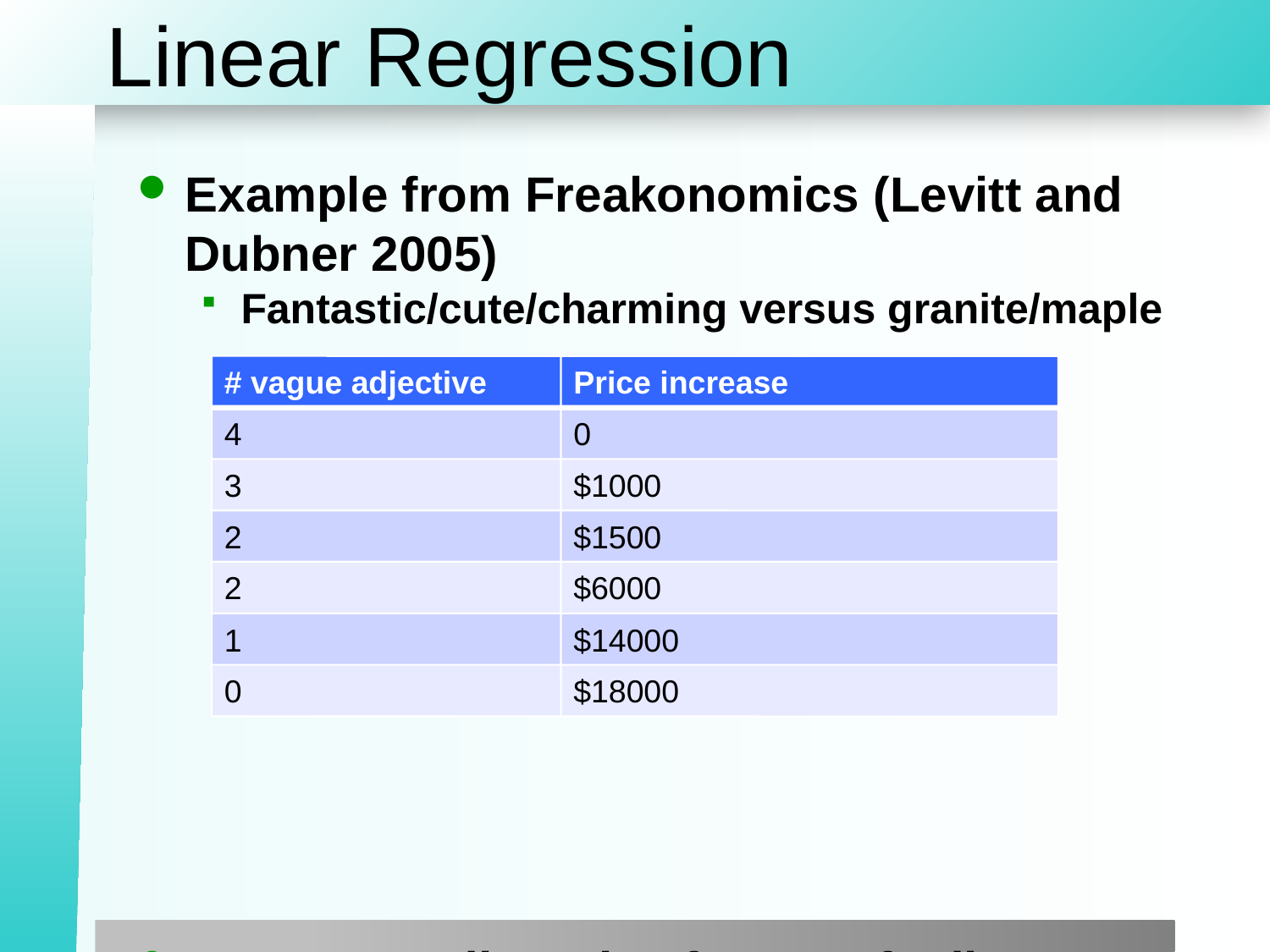

Linear Regression
Example from Freakonomics (Levitt and Dubner 2005)
Fantastic/cute/charming versus granite/maple

Can we predict price from # of adjs?
# vague adjective

Price increase

4

0
3

$1000
2

$1500
2

$6000
1

$14000
0

$18000